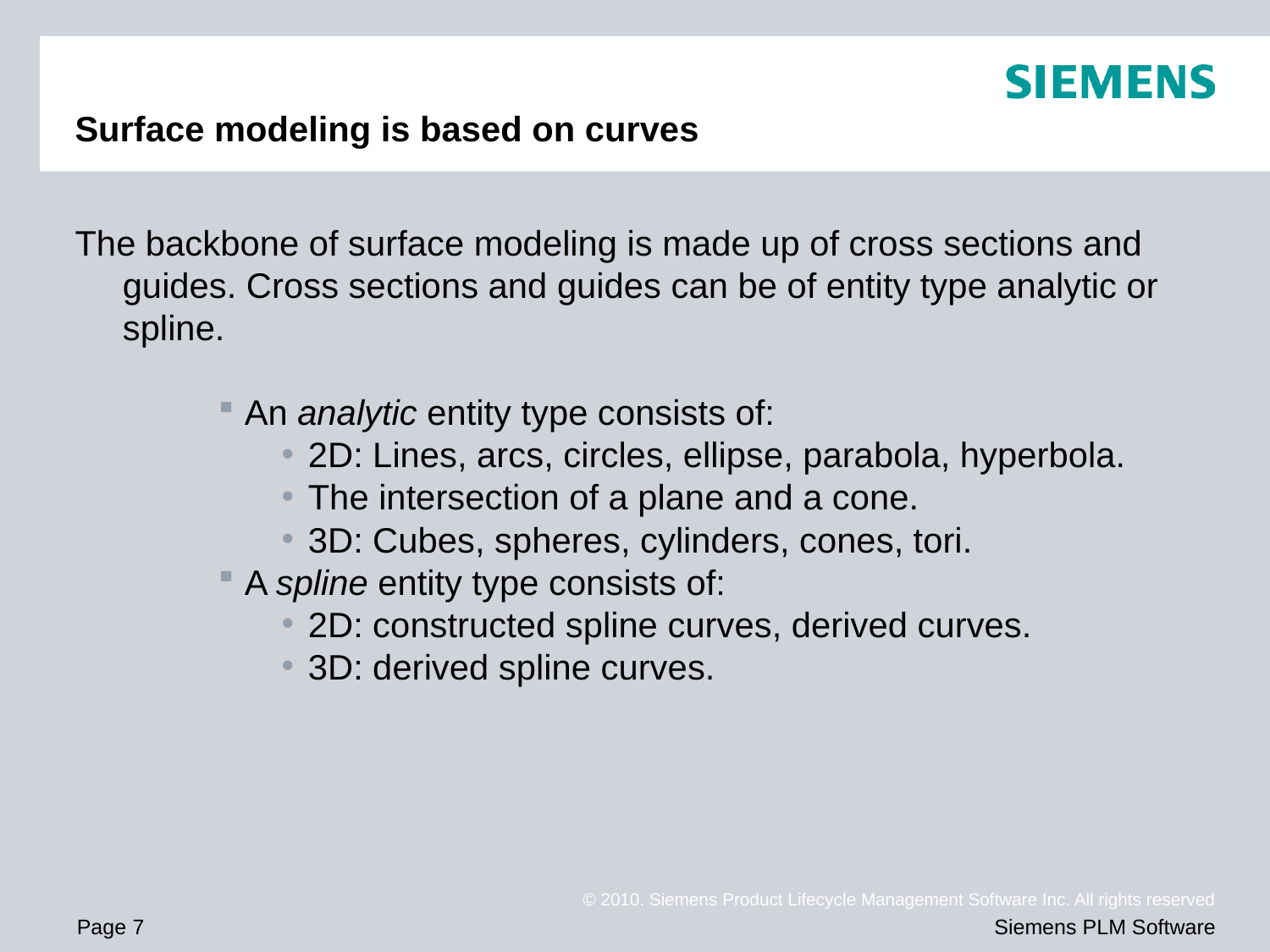

# Surface modeling is based on curves
The backbone of surface modeling is made up of cross sections and guides. Cross sections and guides can be of entity type analytic or spline.

An analytic entity type consists of:
2D: Lines, arcs, circles, ellipse, parabola, hyperbola.
The intersection of a plane and a cone.
3D: Cubes, spheres, cylinders, cones, tori.
A spline entity type consists of:
2D: constructed spline curves, derived curves.
3D: derived spline curves.